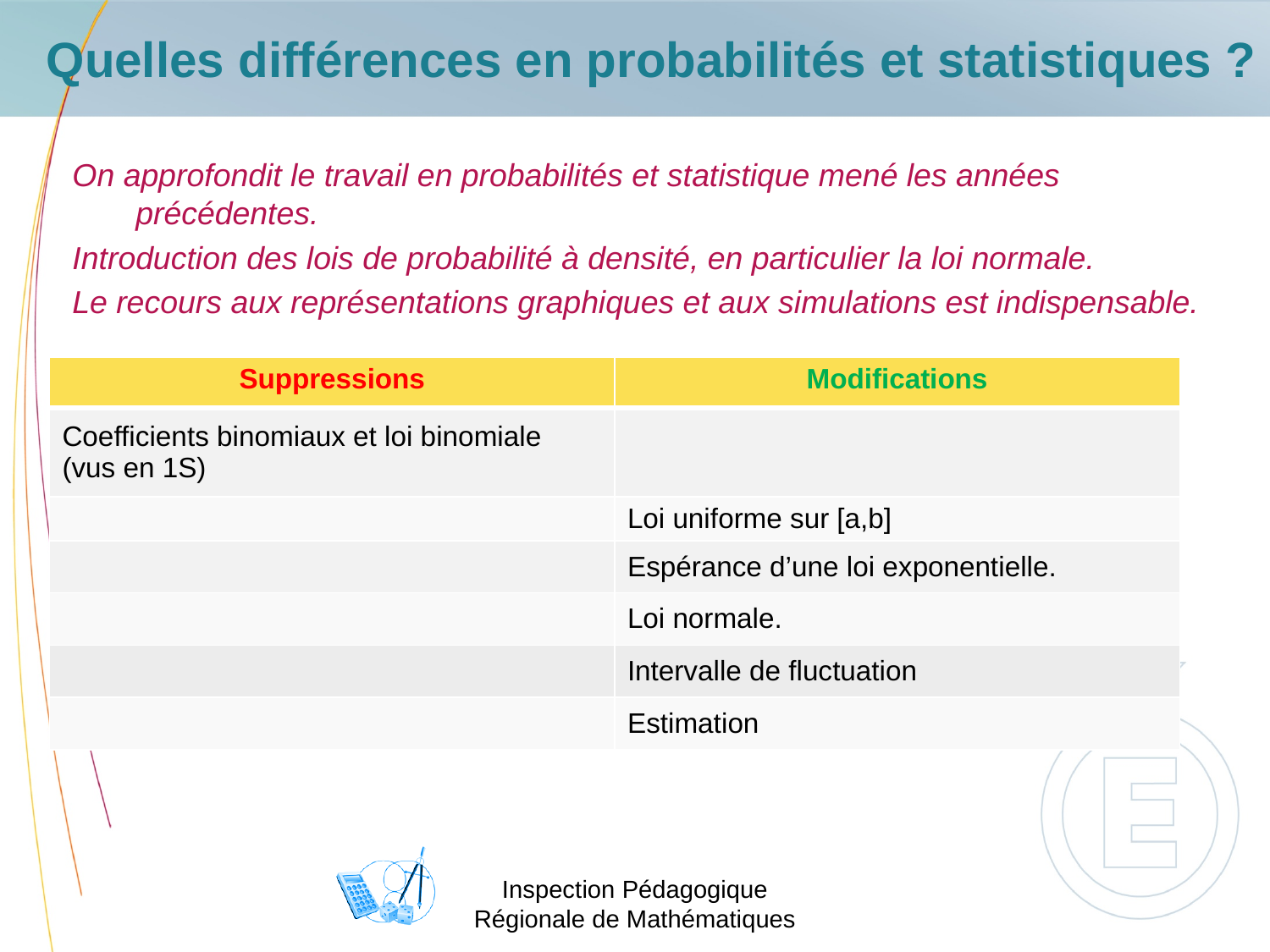

Quelles différences en probabilités et statistiques ?
On approfondit le travail en probabilités et statistique mené les années précédentes.
Introduction des lois de probabilité à densité, en particulier la loi normale.
Le recours aux représentations graphiques et aux simulations est indispensable.
| Suppressions | Modifications |
| --- | --- |
| Coefficients binomiaux et loi binomiale (vus en 1S) |  |
|  | Loi uniforme sur [a,b] |
|  | Espérance d’une loi exponentielle. |
|  | Loi normale. |
|  | Intervalle de fluctuation |
|  | Estimation |
Inspection Pédagogique Régionale de Mathématiques